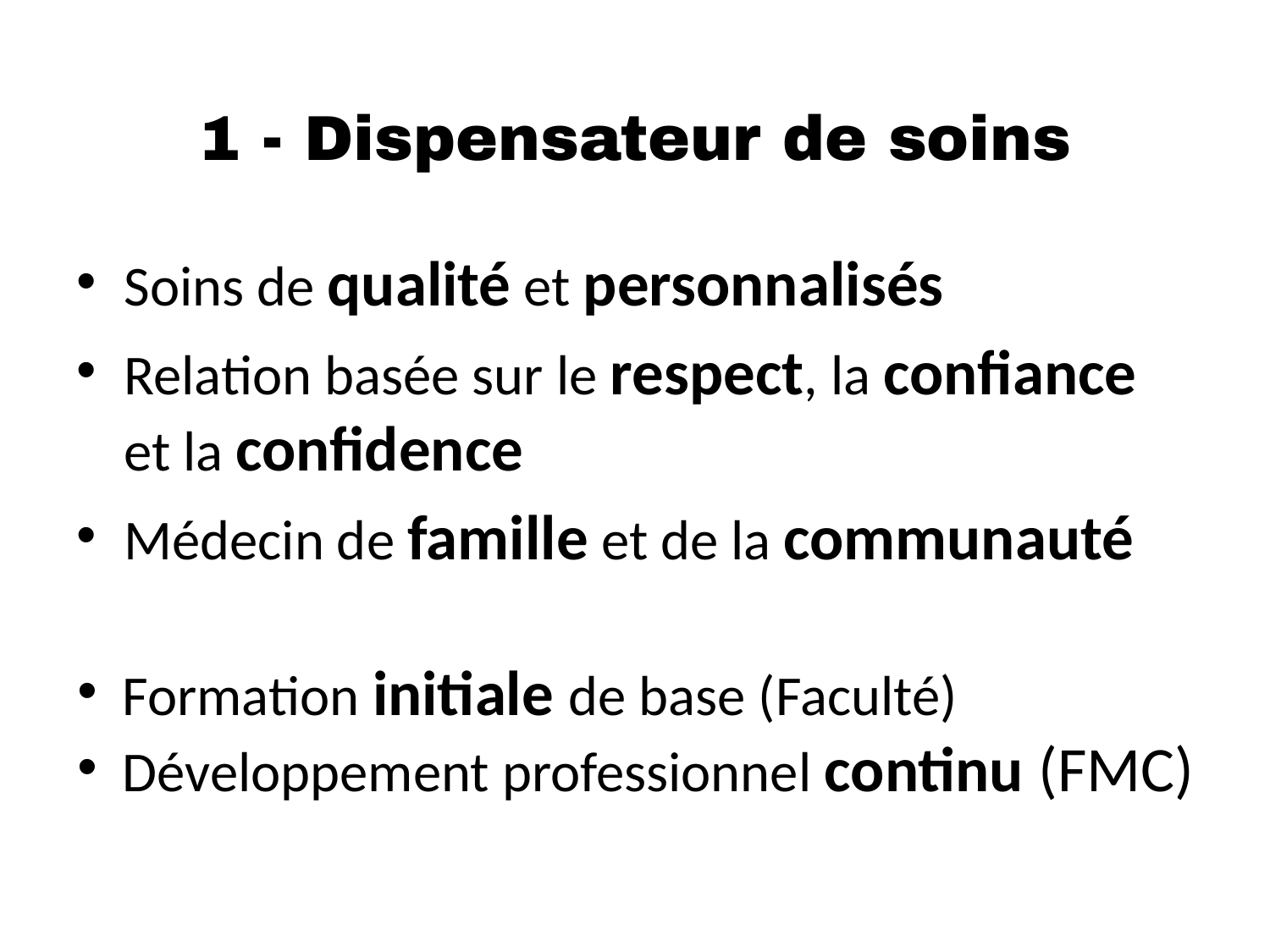

# 1 - Dispensateur de soins
Soins de qualité et personnalisés
Relation basée sur le respect, la confiance et la confidence
Médecin de famille et de la communauté

  Formation initiale de base (Faculté)
  Développement professionnel continu (FMC)